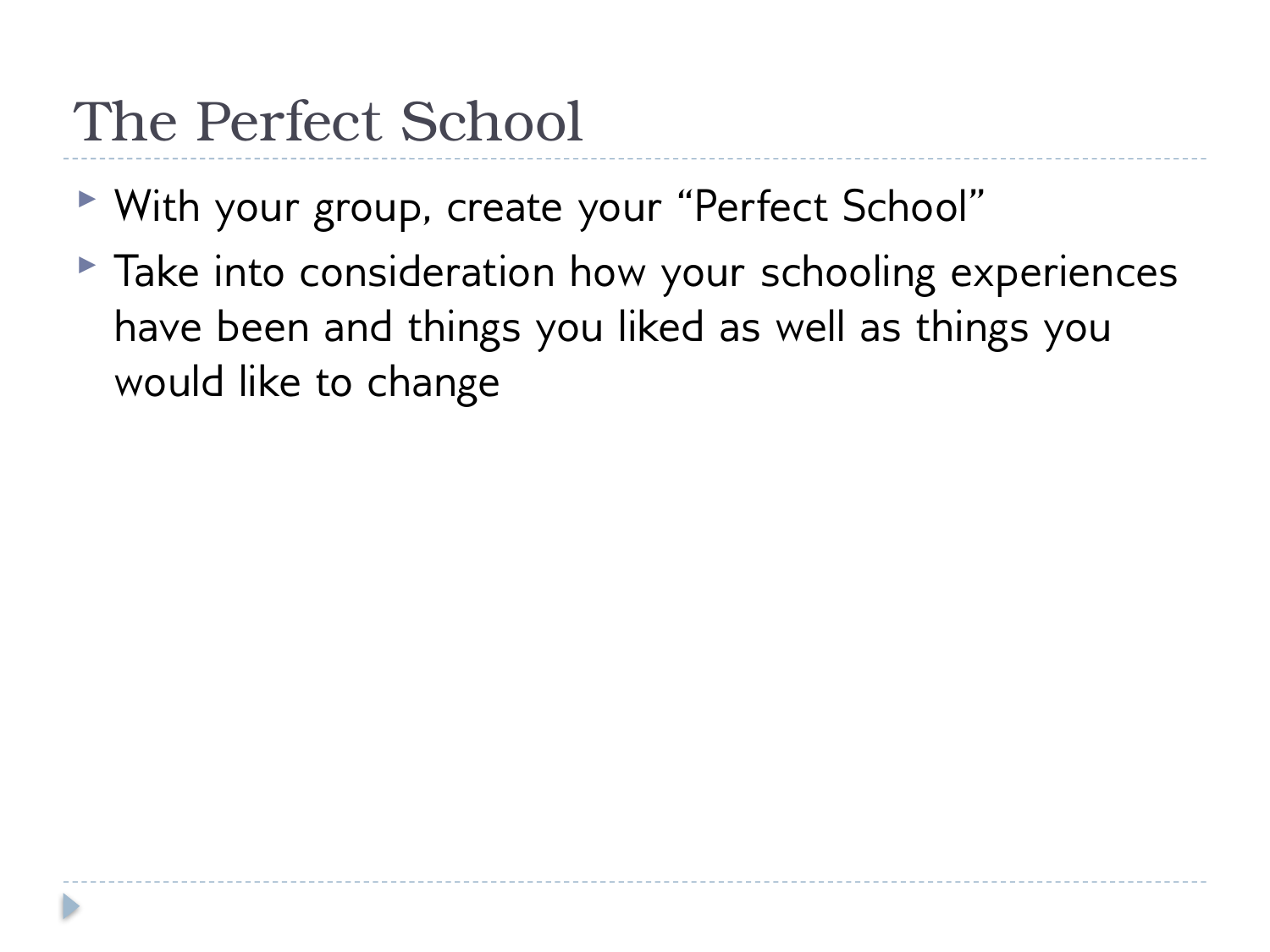

# The Perfect School
With your group, create your “Perfect School”
Take into consideration how your schooling experiences have been and things you liked as well as things you would like to change